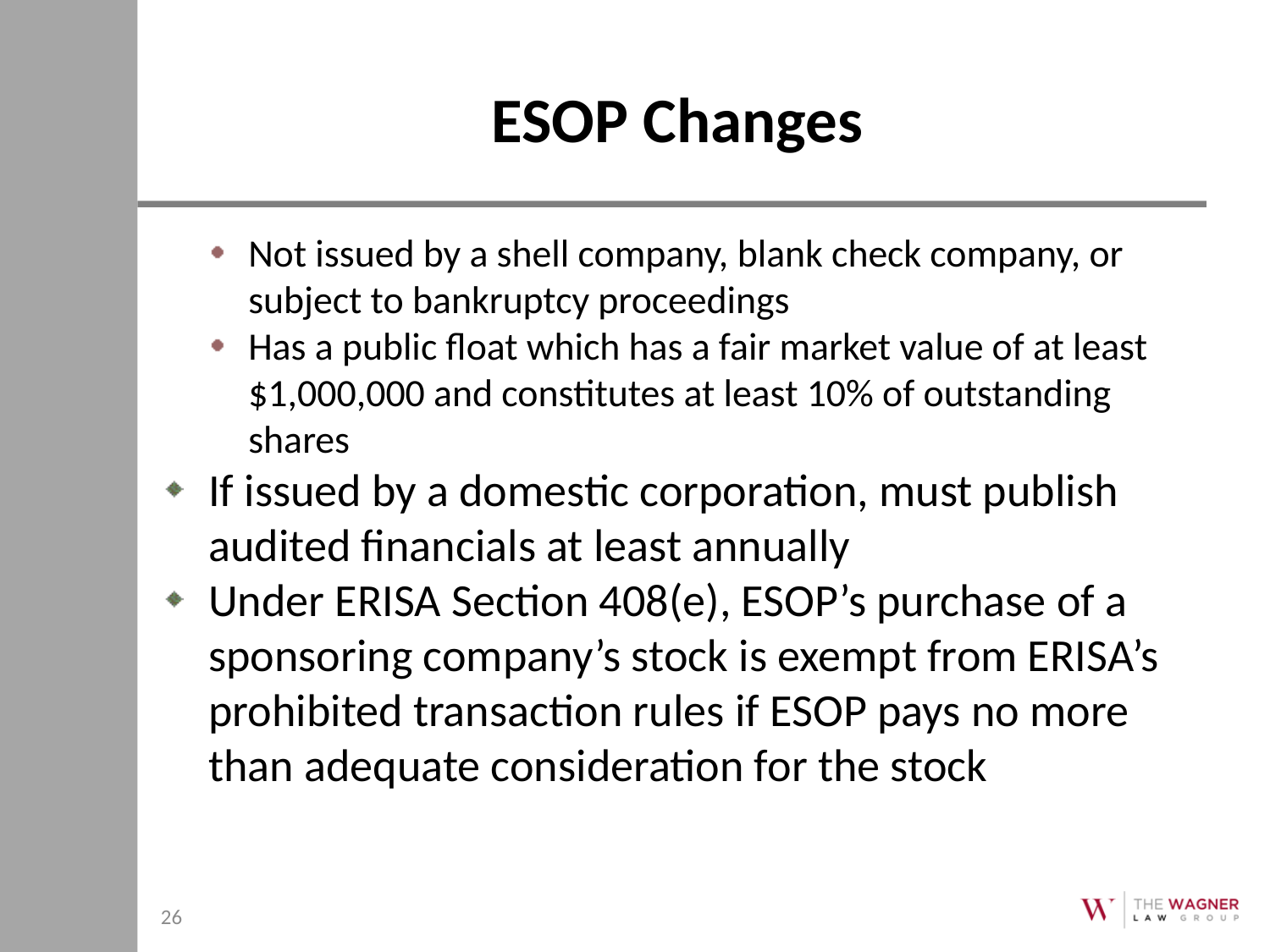

# ESOP Changes
Not issued by a shell company, blank check company, or subject to bankruptcy proceedings
Has a public float which has a fair market value of at least $1,000,000 and constitutes at least 10% of outstanding shares
If issued by a domestic corporation, must publish audited financials at least annually
Under ERISA Section 408(e), ESOP’s purchase of a sponsoring company’s stock is exempt from ERISA’s prohibited transaction rules if ESOP pays no more than adequate consideration for the stock

26